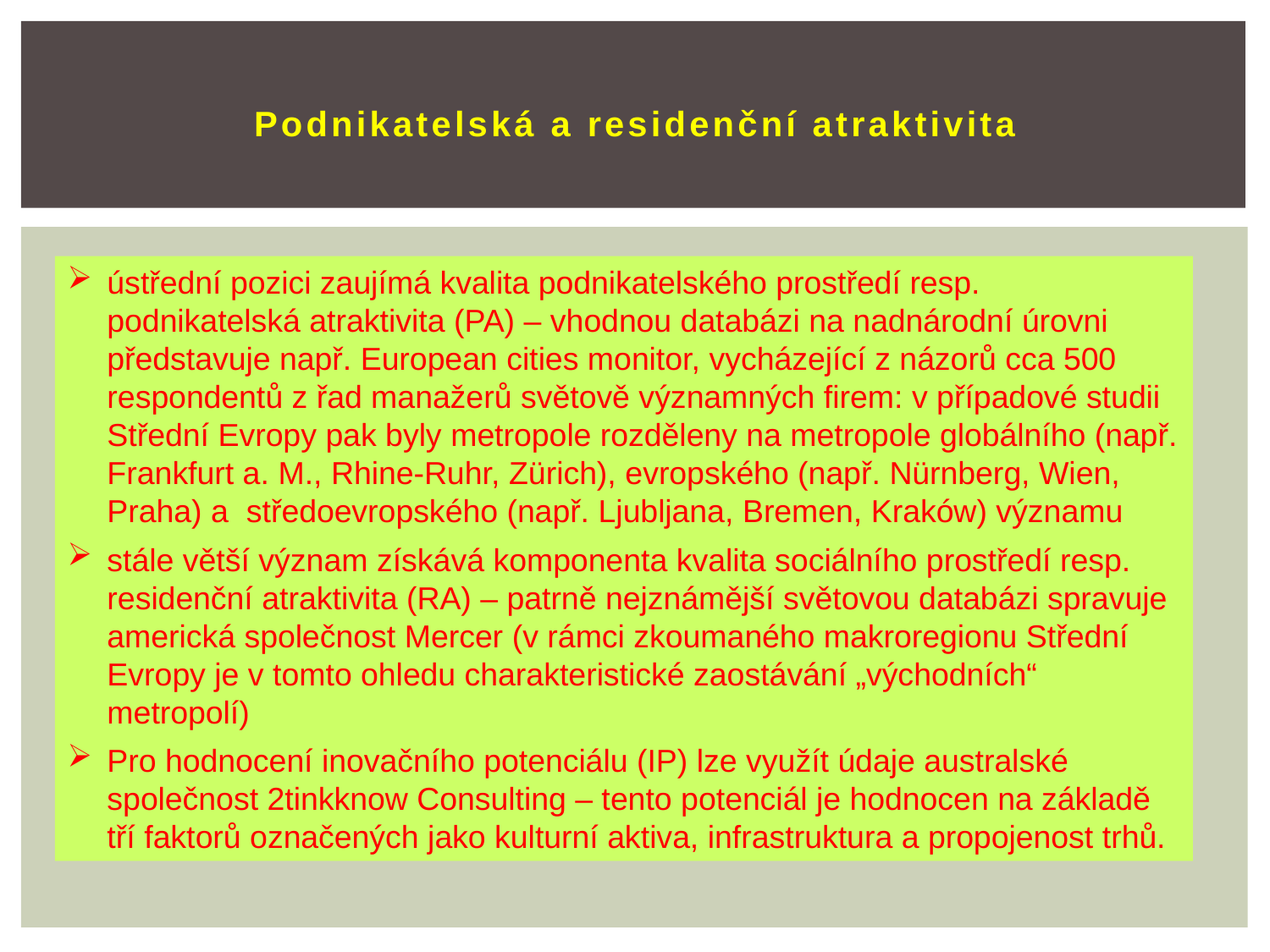

# Podnikatelská a residenční atraktivita
ústřední pozici zaujímá kvalita podnikatelského prostředí resp. podnikatelská atraktivita (PA) – vhodnou databázi na nadnárodní úrovni představuje např. European cities monitor, vycházející z názorů cca 500 respondentů z řad manažerů světově významných firem: v případové studii Střední Evropy pak byly metropole rozděleny na metropole globálního (např. Frankfurt a. M., Rhine-Ruhr, Zürich), evropského (např. Nürnberg, Wien, Praha) a  středoevropského (např. Ljubljana, Bremen, Kraków) významu
stále větší význam získává komponenta kvalita sociálního prostředí resp. residenční atraktivita (RA) – patrně nejznámější světovou databázi spravuje  americká společnost Mercer (v rámci zkoumaného makroregionu Střední Evropy je v tomto ohledu charakteristické zaostávání „východních“ metropolí)
Pro hodnocení inovačního potenciálu (IP) lze využít údaje australské společnost 2tinkknow Consulting – tento potenciál je hodnocen na základě tří faktorů označených jako kulturní aktiva, infrastruktura a propojenost trhů.